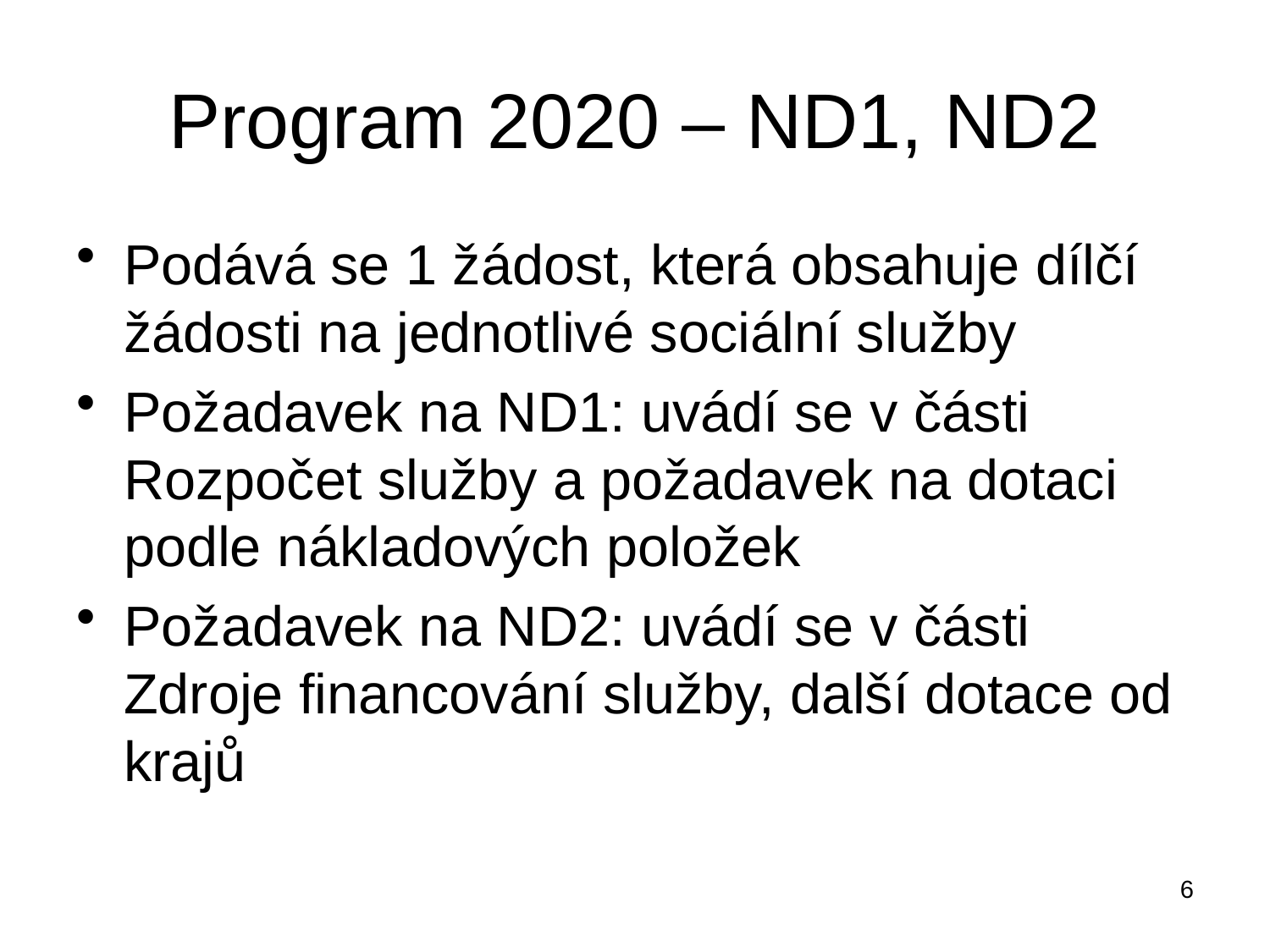

# Program 2020 – ND1, ND2
Podává se 1 žádost, která obsahuje dílčí žádosti na jednotlivé sociální služby
Požadavek na ND1: uvádí se v části Rozpočet služby a požadavek na dotaci podle nákladových položek
Požadavek na ND2: uvádí se v části Zdroje financování služby, další dotace od krajů

6